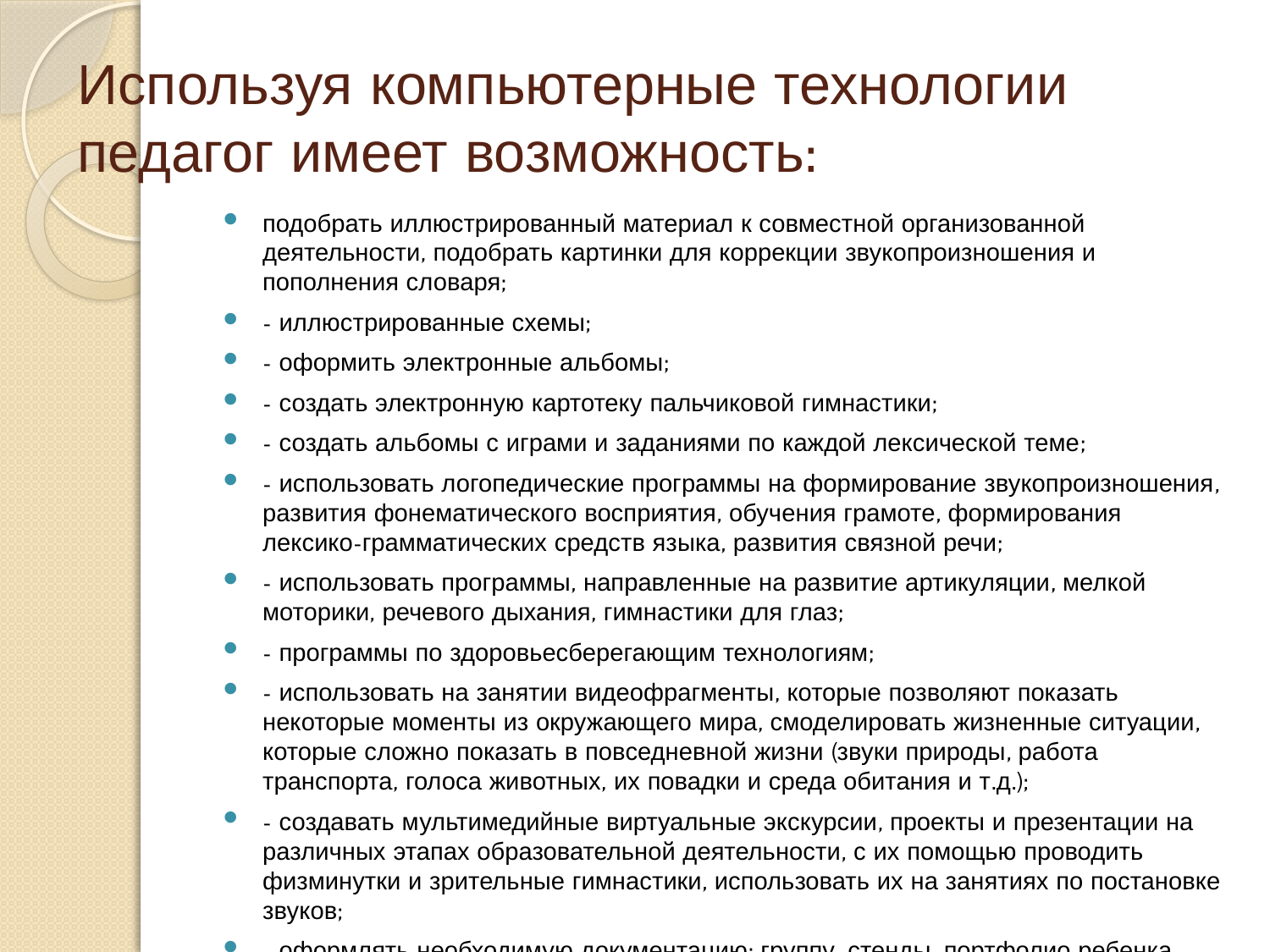

# Используя компьютерные технологии педагог имеет возможность:
подобрать иллюстрированный материал к совместной организованной деятельности, подобрать картинки для коррекции звукопроизношения и пополнения словаря;
- иллюстрированные схемы;
- оформить электронные альбомы;
- создать электронную картотеку пальчиковой гимнастики;
- создать альбомы с играми и заданиями по каждой лексической теме;
- использовать логопедические программы на формирование звукопроизношения, развития фонематического восприятия, обучения грамоте, формирования лексико-грамматических средств языка, развития связной речи;
- использовать программы, направленные на развитие артикуляции, мелкой моторики, речевого дыхания, гимнастики для глаз;
- программы по здоровьесберегающим технологиям;
- использовать на занятии видеофрагменты, которые позволяют показать некоторые моменты из окружающего мира, смоделировать жизненные ситуации, которые сложно показать в повседневной жизни (звуки природы, работа транспорта, голоса животных, их повадки и среда обитания и т.д.);
- создавать мультимедийные виртуальные экскурсии, проекты и презентации на различных этапах образовательной деятельности, с их помощью проводить физминутки и зрительные гимнастики, использовать их на занятиях по постановке звуков;
- оформлять необходимую документацию; группу, стенды, портфолио ребенка, родительские уголки, выстраивать графики, в целом отслеживать динамику развития ребенка;
- демонстрировать фотографии, слайд-фильмы и т.д..